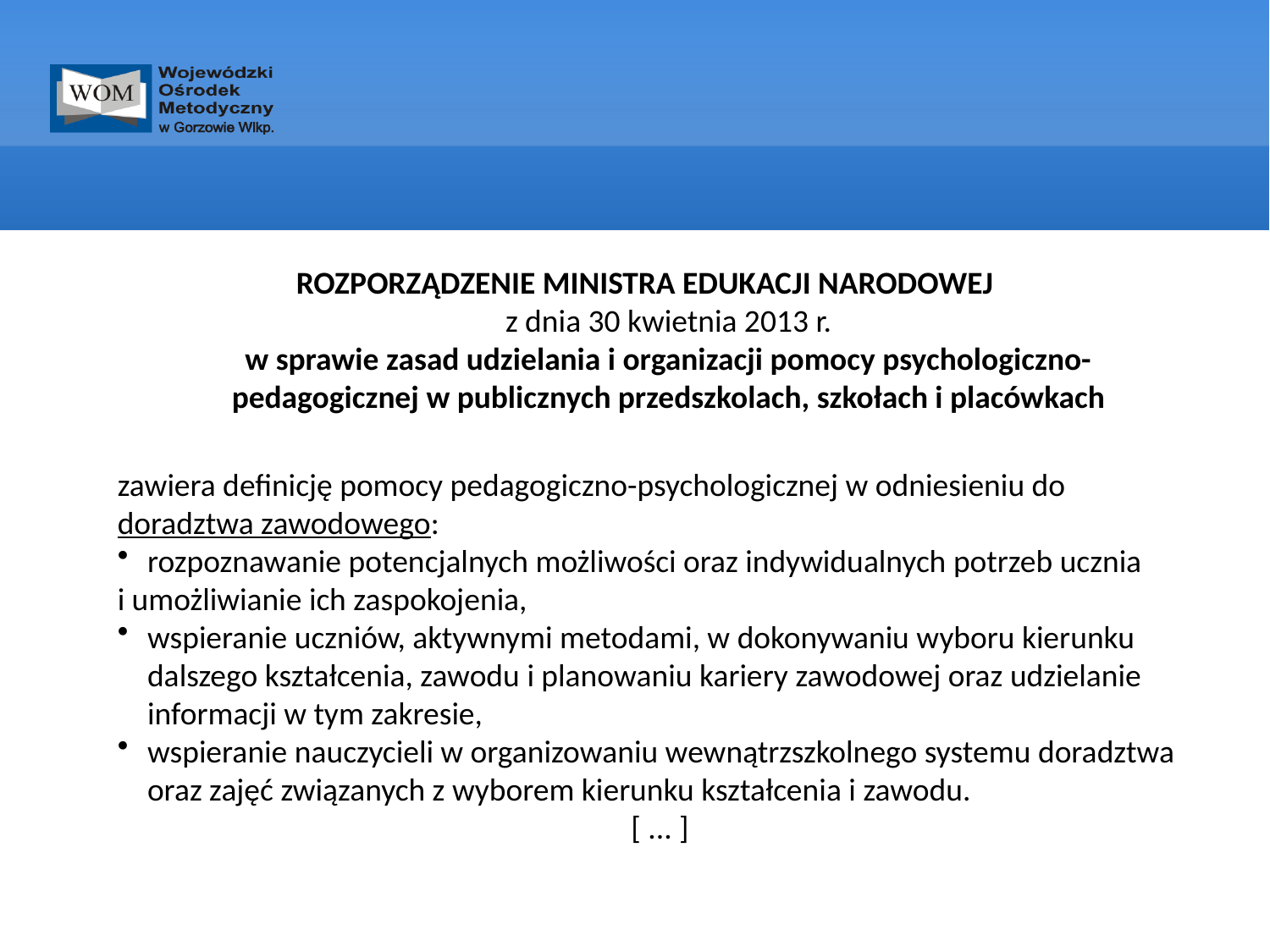

ROZPORZĄDZENIE MINISTRA EDUKACJI NARODOWEJ
z dnia 30 kwietnia 2013 r.
w sprawie zasad udzielania i organizacji pomocy psychologiczno-pedagogicznej w publicznych przedszkolach, szkołach i placówkach
zawiera definicję pomocy pedagogiczno-psychologicznej w odniesieniu do doradztwa zawodowego:
rozpoznawanie potencjalnych możliwości oraz indywidualnych potrzeb ucznia
i umożliwianie ich zaspokojenia,
wspieranie uczniów, aktywnymi metodami, w dokonywaniu wyboru kierunku dalszego kształcenia, zawodu i planowaniu kariery zawodowej oraz udzielanie informacji w tym zakresie,
wspieranie nauczycieli w organizowaniu wewnątrzszkolnego systemu doradztwa oraz zajęć związanych z wyborem kierunku kształcenia i zawodu.
[ ... ]